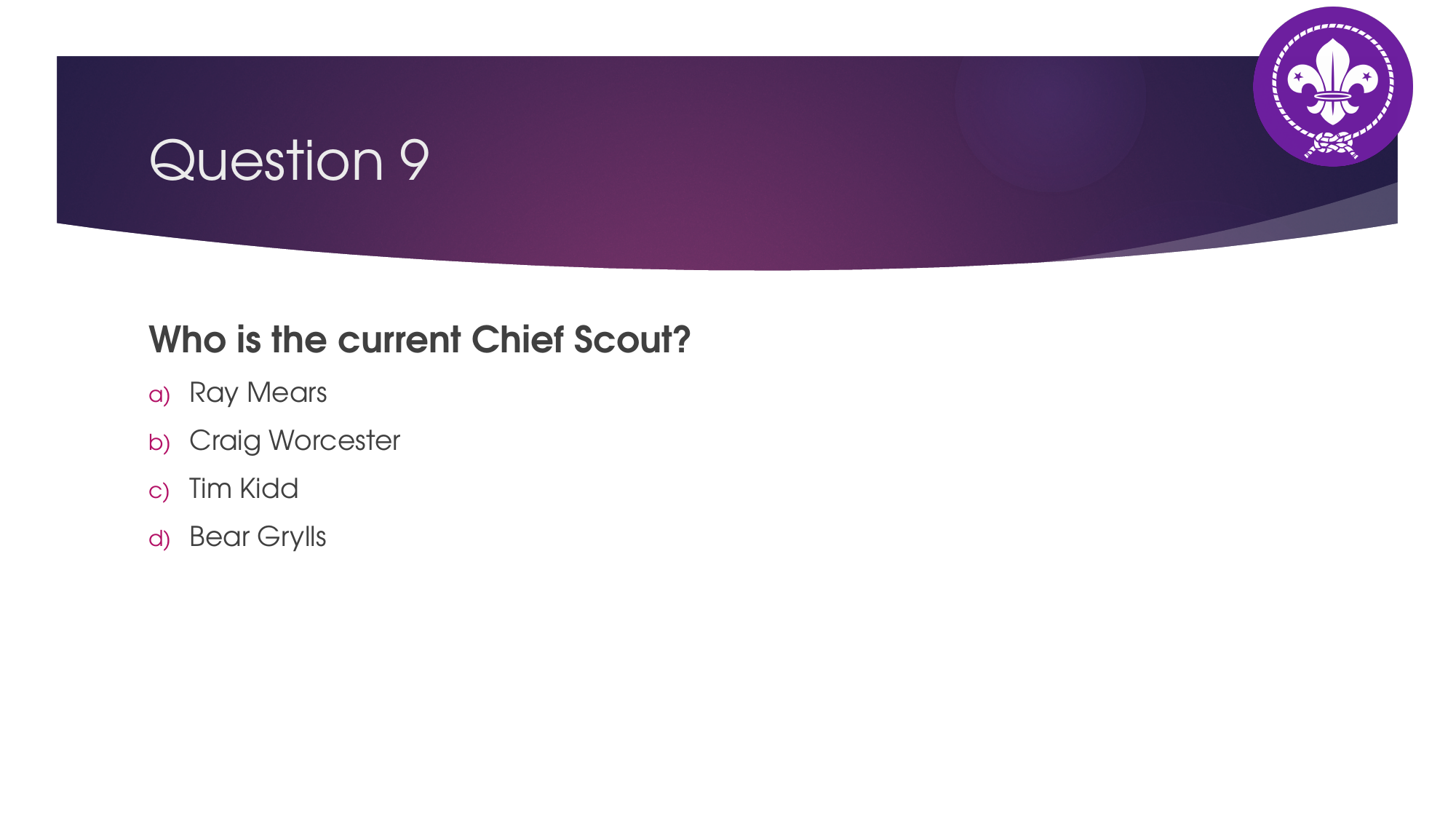

# Question 9
Who is the current Chief Scout?
Ray Mears
Craig Worcester
Tim Kidd
Bear Grylls